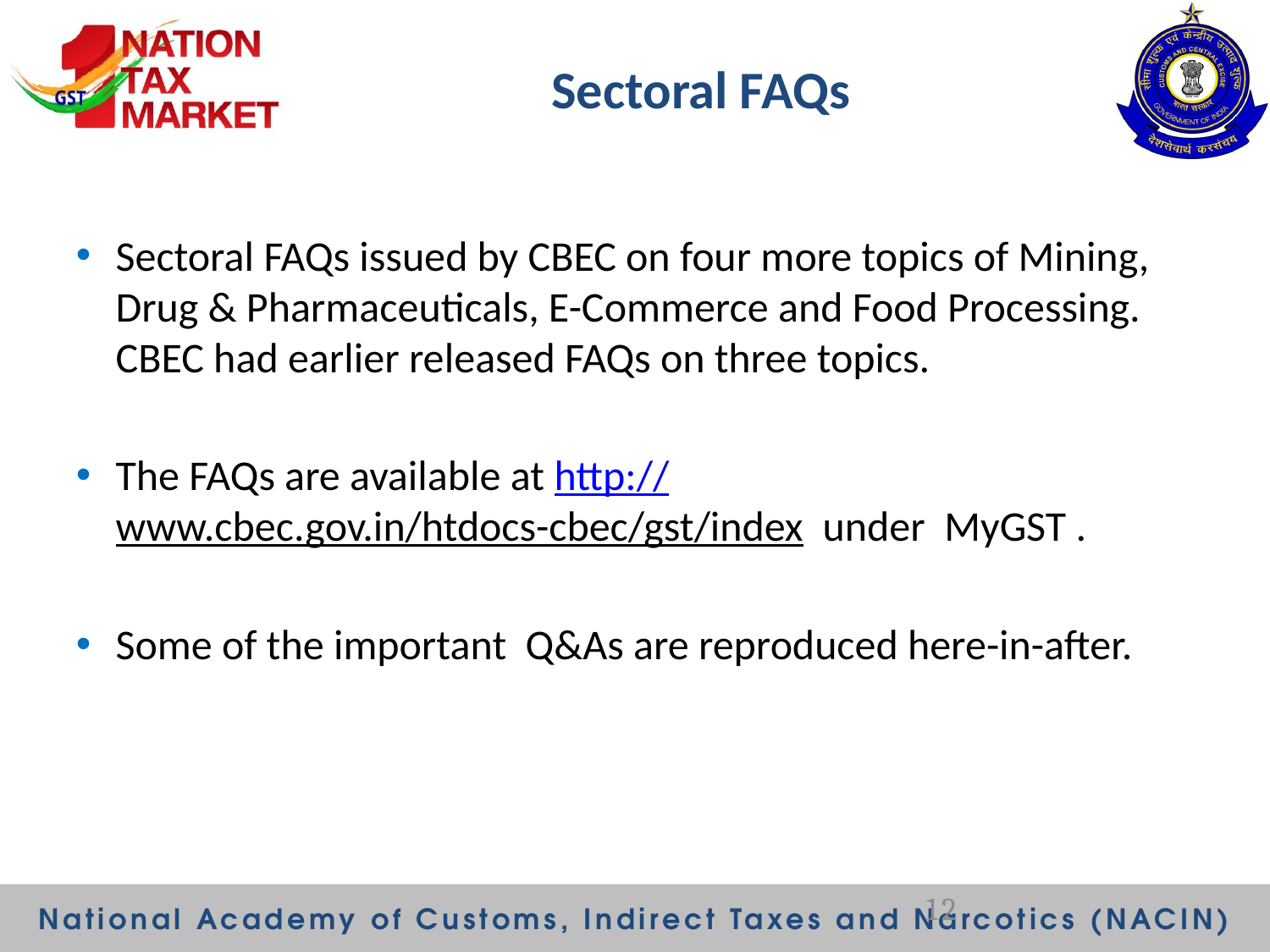

# Sectoral FAQs
Sectoral FAQs issued by CBEC on four more topics of Mining, Drug & Pharmaceuticals, E-Commerce and Food Processing. CBEC had earlier released FAQs on three topics.

The FAQs are available at http://www.cbec.gov.in/htdocs-cbec/gst/index  under  MyGST .

Some of the important  Q&As are reproduced here-in-after.

12
National Academy of Customs, Indirect Taxes and Narcotics (NACIN)